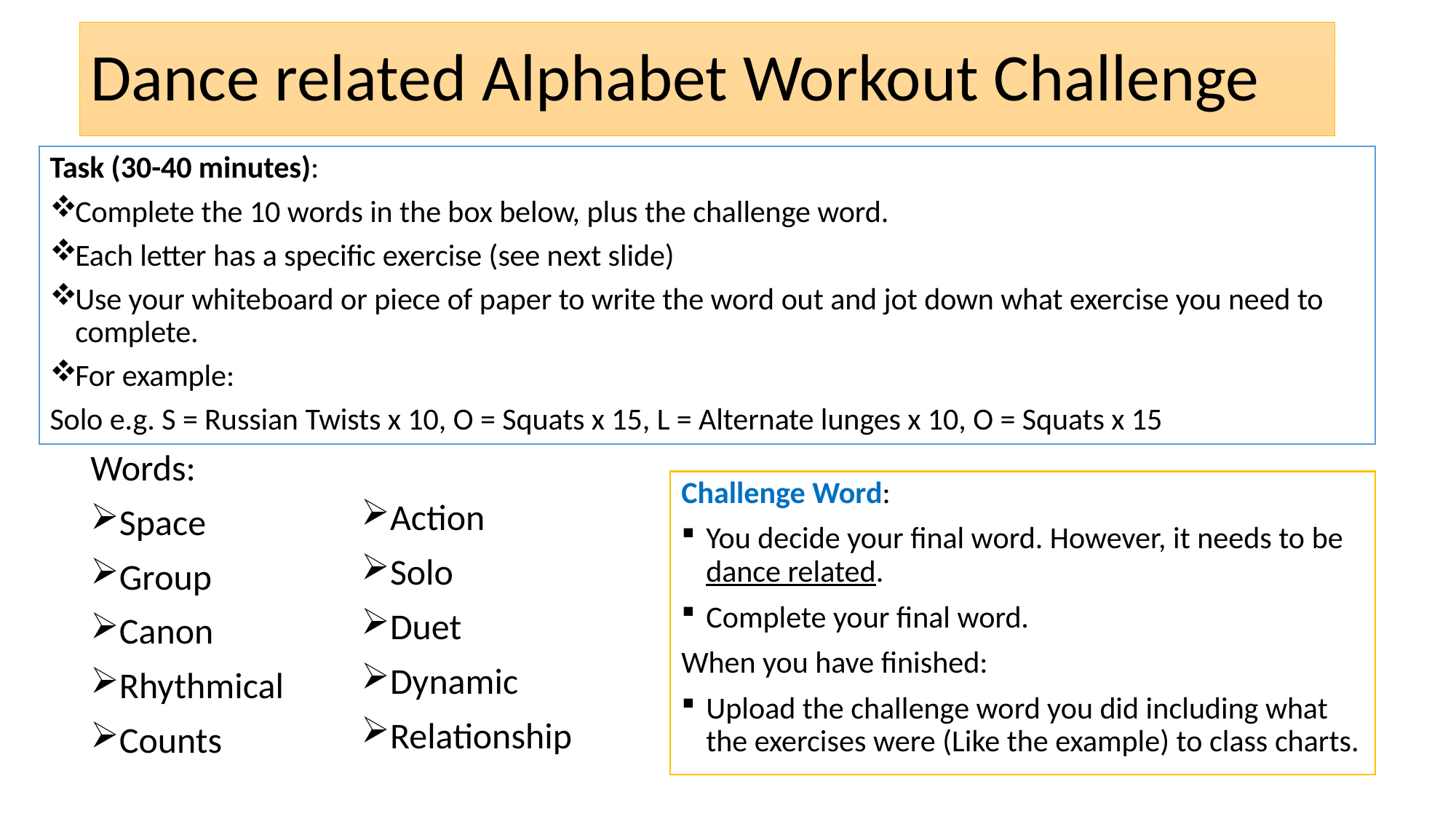

Dance related Alphabet Workout Challenge
Task (30-40 minutes):
Complete the 10 words in the box below, plus the challenge word.
Each letter has a specific exercise (see next slide)
Use your whiteboard or piece of paper to write the word out and jot down what exercise you need to complete.
For example:
Solo e.g. S = Russian Twists x 10, O = Squats x 15, L = Alternate lunges x 10, O = Squats x 15

Words:
Space
Group
Canon
Rhythmical
Counts
Challenge Word:
You decide your final word. However, it needs to be dance related.
Complete your final word.
When you have finished:
Upload the challenge word you did including what the exercises were (Like the example) to class charts.
Action
Solo
Duet
Dynamic
Relationship